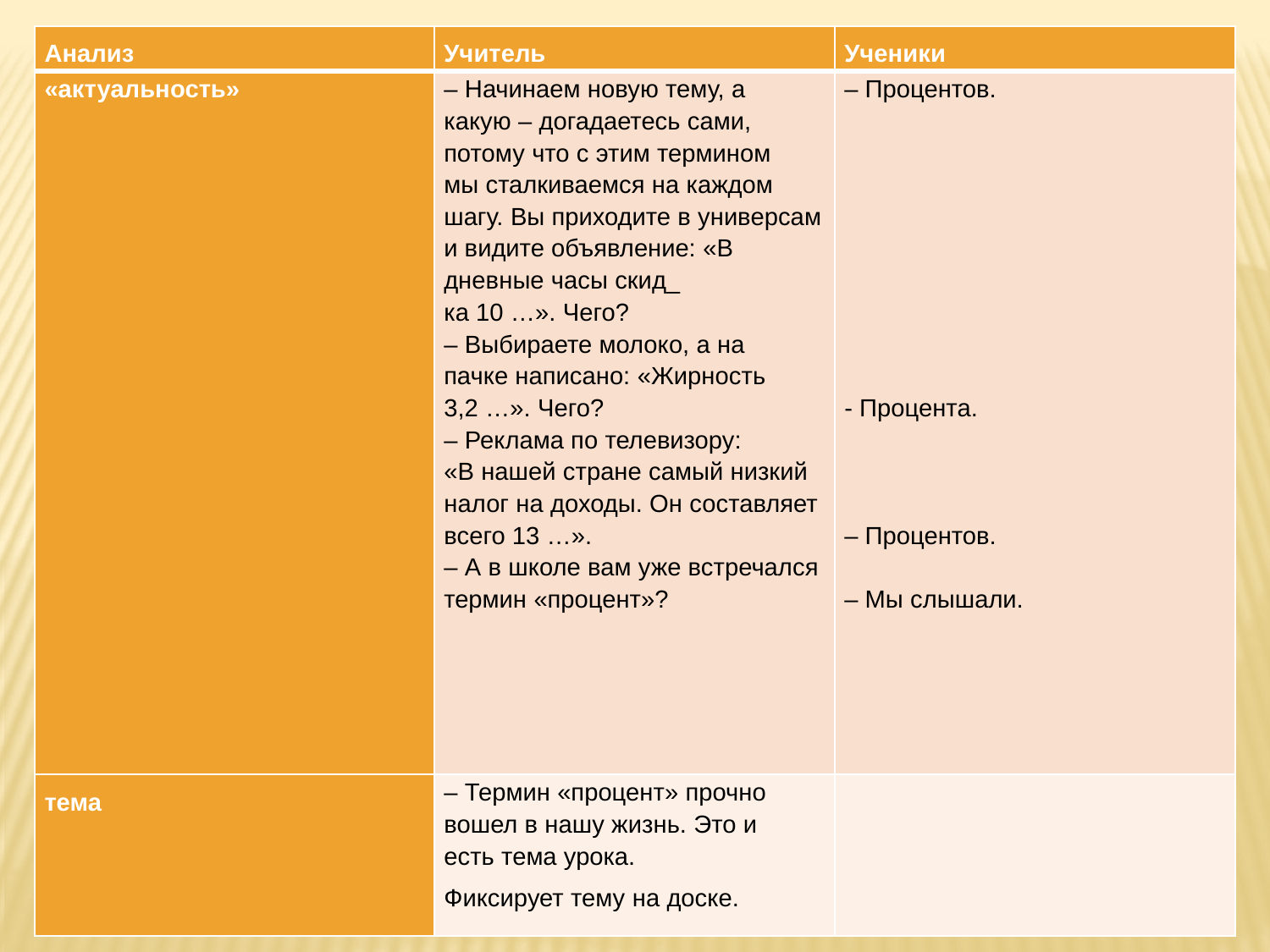

| Анализ | Учитель | Ученики |
| --- | --- | --- |
| «актуальность» | – Начинаем новую тему, а какую – догадаетесь сами, потому что с этим термином мы сталкиваемся на каждом шагу. Вы приходите в универсам и видите объявление: «В дневные часы скид\_ ка 10 …». Чего? – Выбираете молоко, а на пачке написано: «Жирность 3,2 …». Чего? – Реклама по телевизору: «В нашей стране самый низкий налог на доходы. Он составляет всего 13 …». – А в школе вам уже встречался термин «процент»? | – Процентов.                   - Процента.       – Процентов.   – Мы слышали. |
| тема | – Термин «процент» прочно вошел в нашу жизнь. Это и есть тема урока. Фиксирует тему на доске. |  |